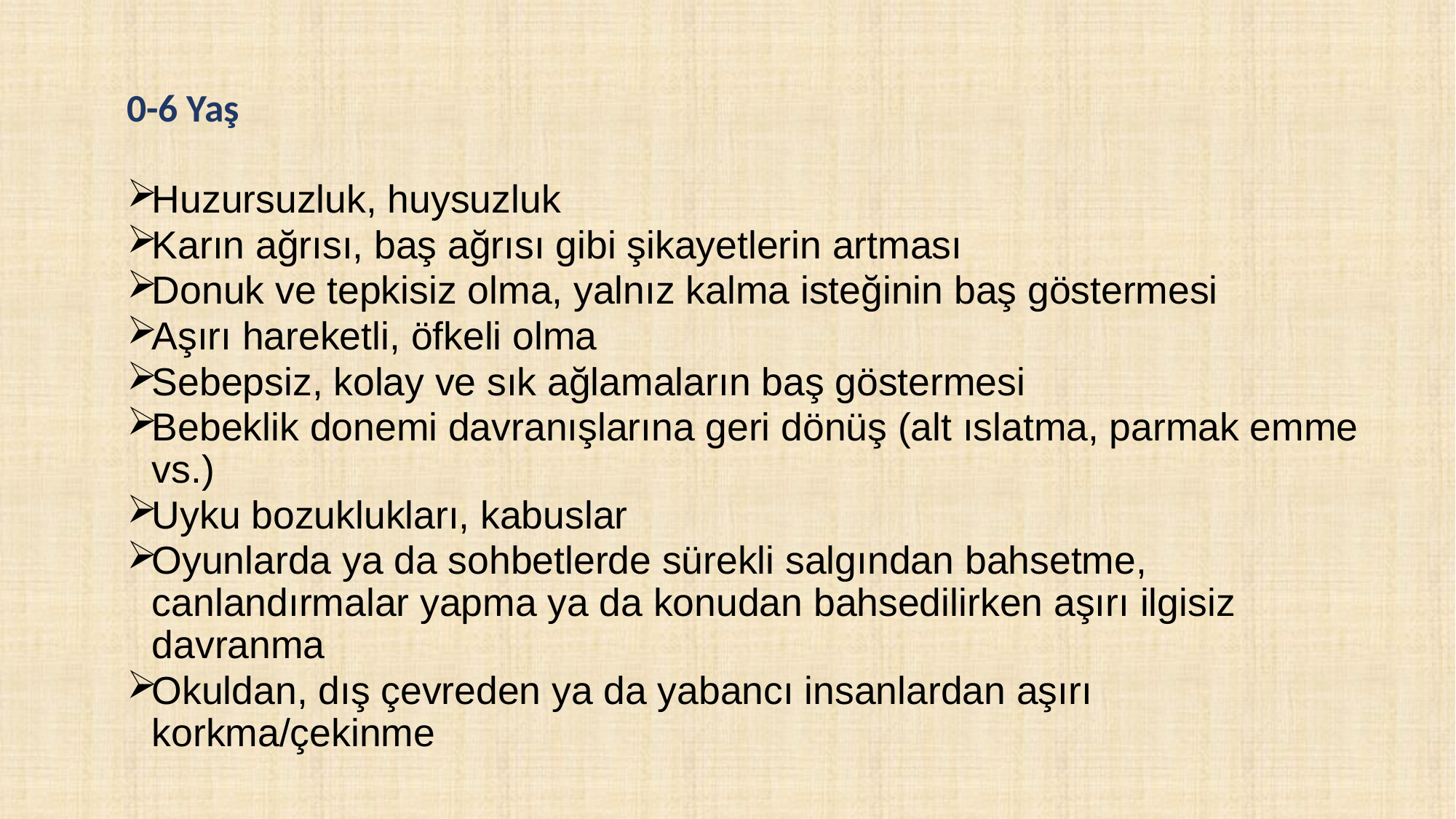

0-6 Yaş

Huzursuzluk, huysuzluk
Karın ağrısı, baş ağrısı gibi şikayetlerin artması
Donuk ve tepkisiz olma, yalnız kalma isteğinin baş göstermesi
Aşırı hareketli, öfkeli olma
Sebepsiz, kolay ve sık ağlamaların baş göstermesi
Bebeklik donemi davranışlarına geri dönüş (alt ıslatma, parmak emme vs.)
Uyku bozuklukları, kabuslar
Oyunlarda ya da sohbetlerde sürekli salgından bahsetme, canlandırmalar yapma ya da konudan bahsedilirken aşırı ilgisiz davranma
Okuldan, dış çevreden ya da yabancı insanlardan aşırı korkma/çekinme